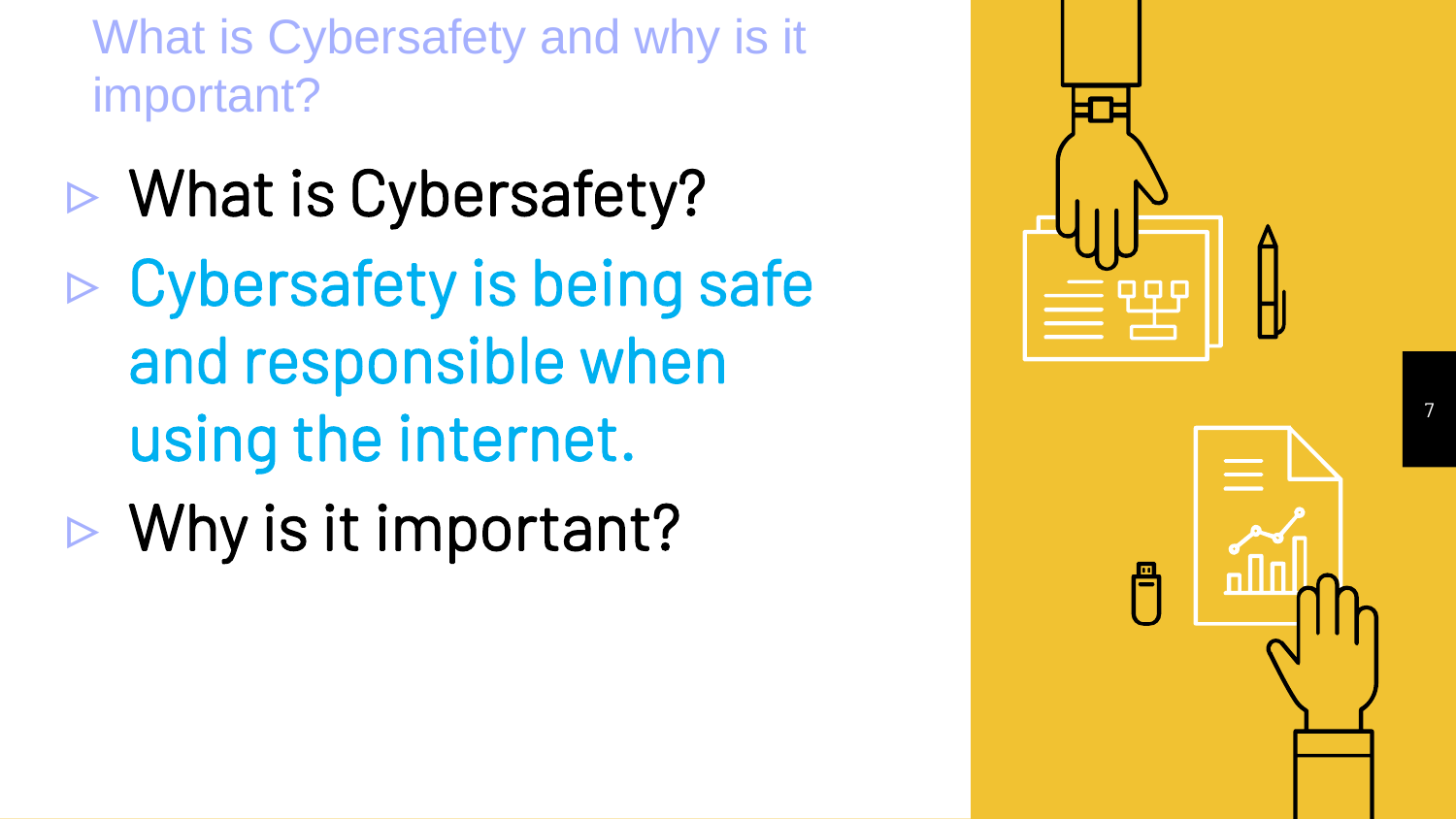

# What is Cybersafety and why is it important?
What is Cybersafety?
Cybersafety is being safe and responsible when using the internet.
Why is it important?
7